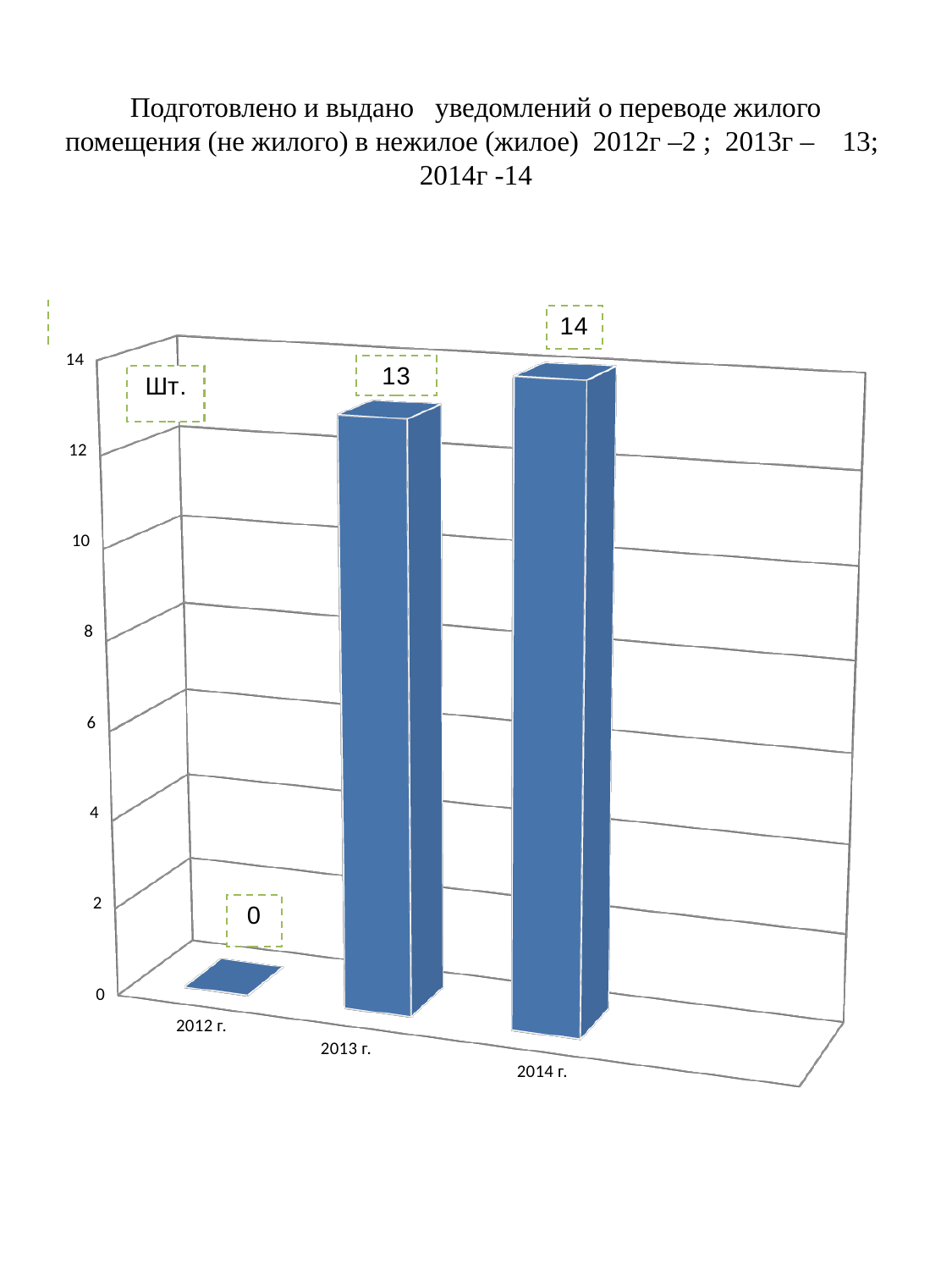

# Подготовлено и выдано   уведомлений о переводе жилого помещения (не жилого) в нежилое (жилое)  2012г –2 ;  2013г –    13;  2014г -14

[unsupported chart]